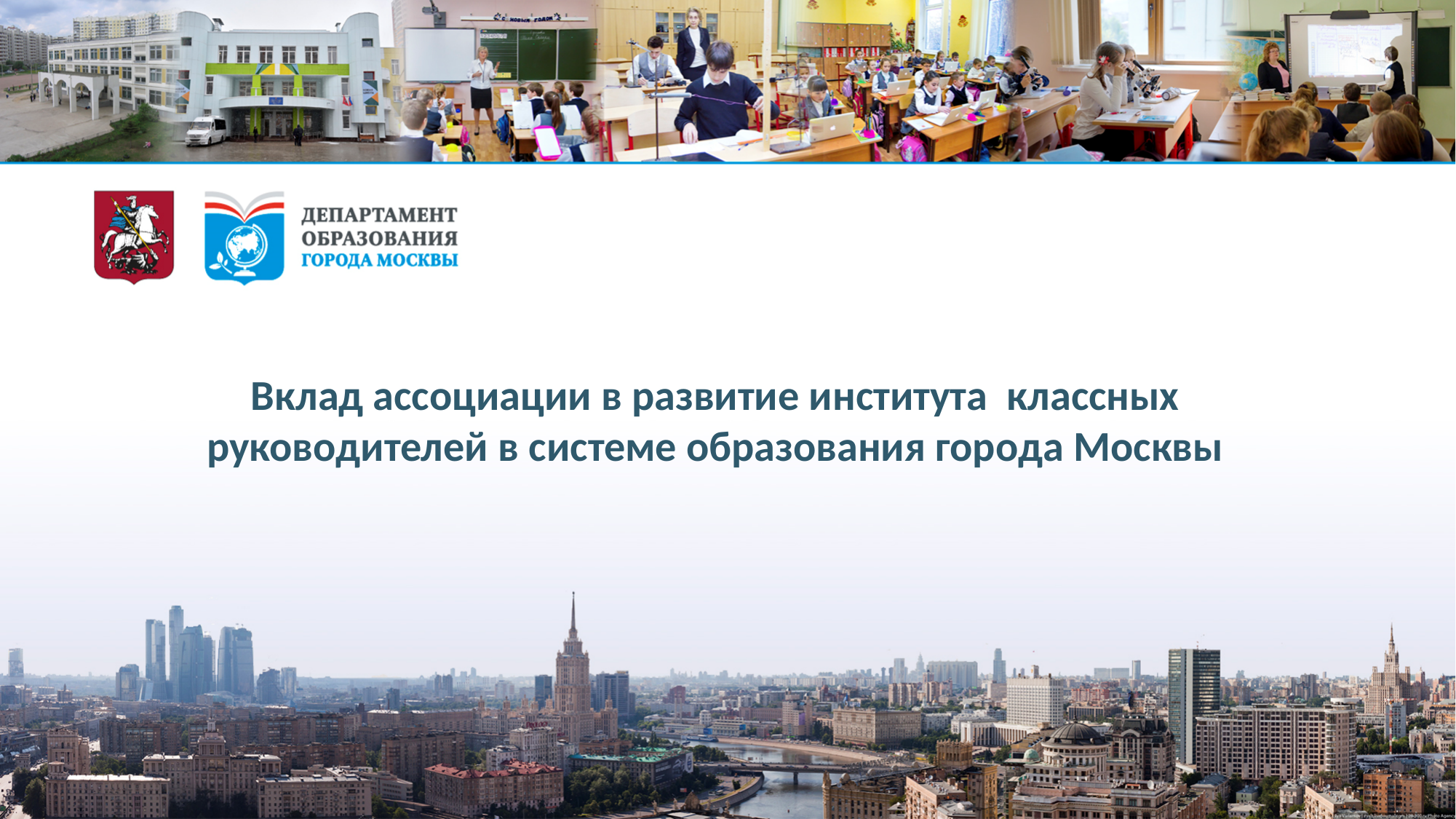

Вклад ассоциации в развитие института  классных руководителей в системе образования города Москвы